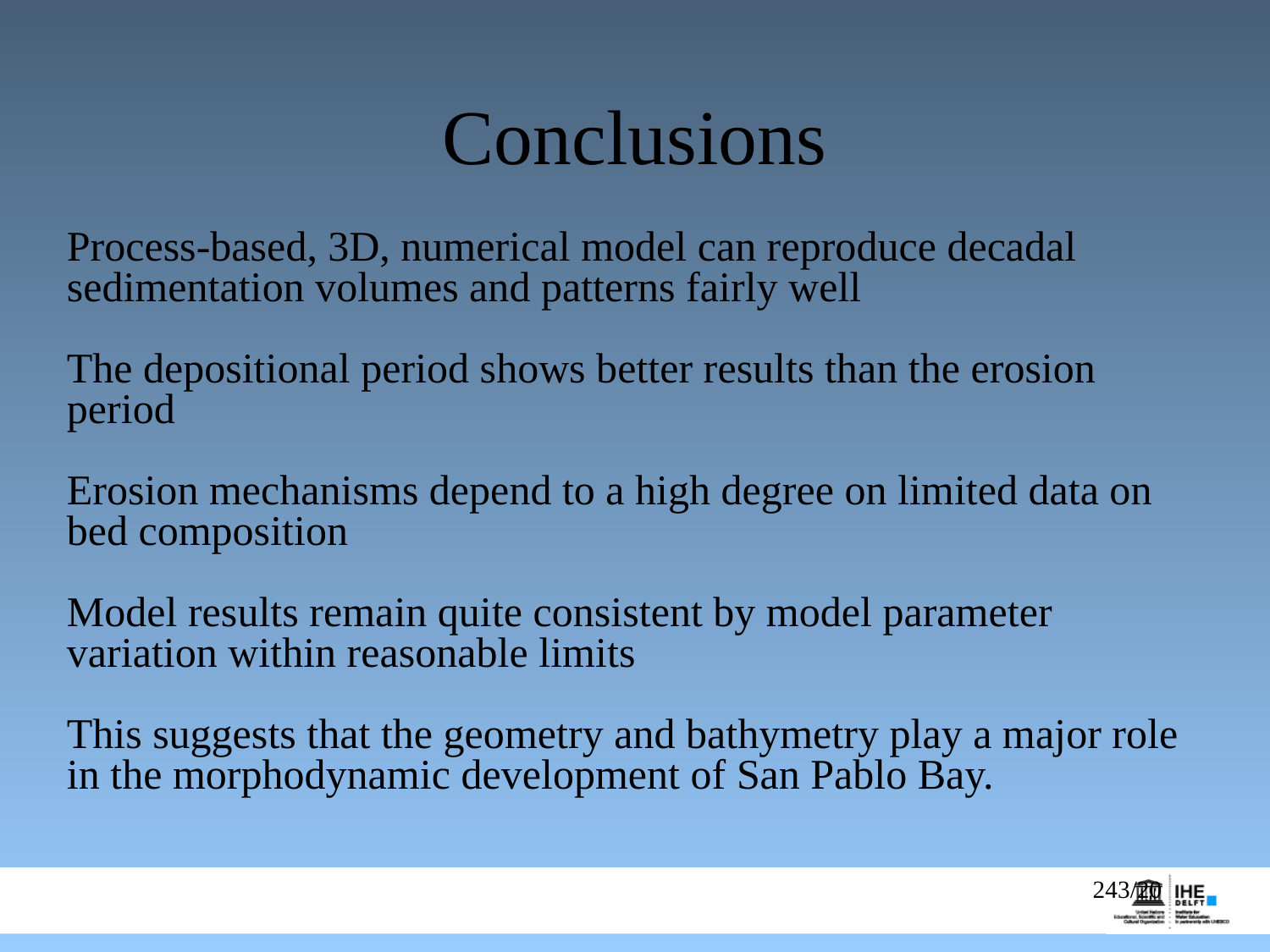

# Conclusions
Process-based, 3D, numerical model can reproduce decadal sedimentation volumes and patterns fairly well

The depositional period shows better results than the erosion period

Erosion mechanisms depend to a high degree on limited data on bed composition

Model results remain quite consistent by model parameter variation within reasonable limits

This suggests that the geometry and bathymetry play a major role in the morphodynamic development of San Pablo Bay.

243/20